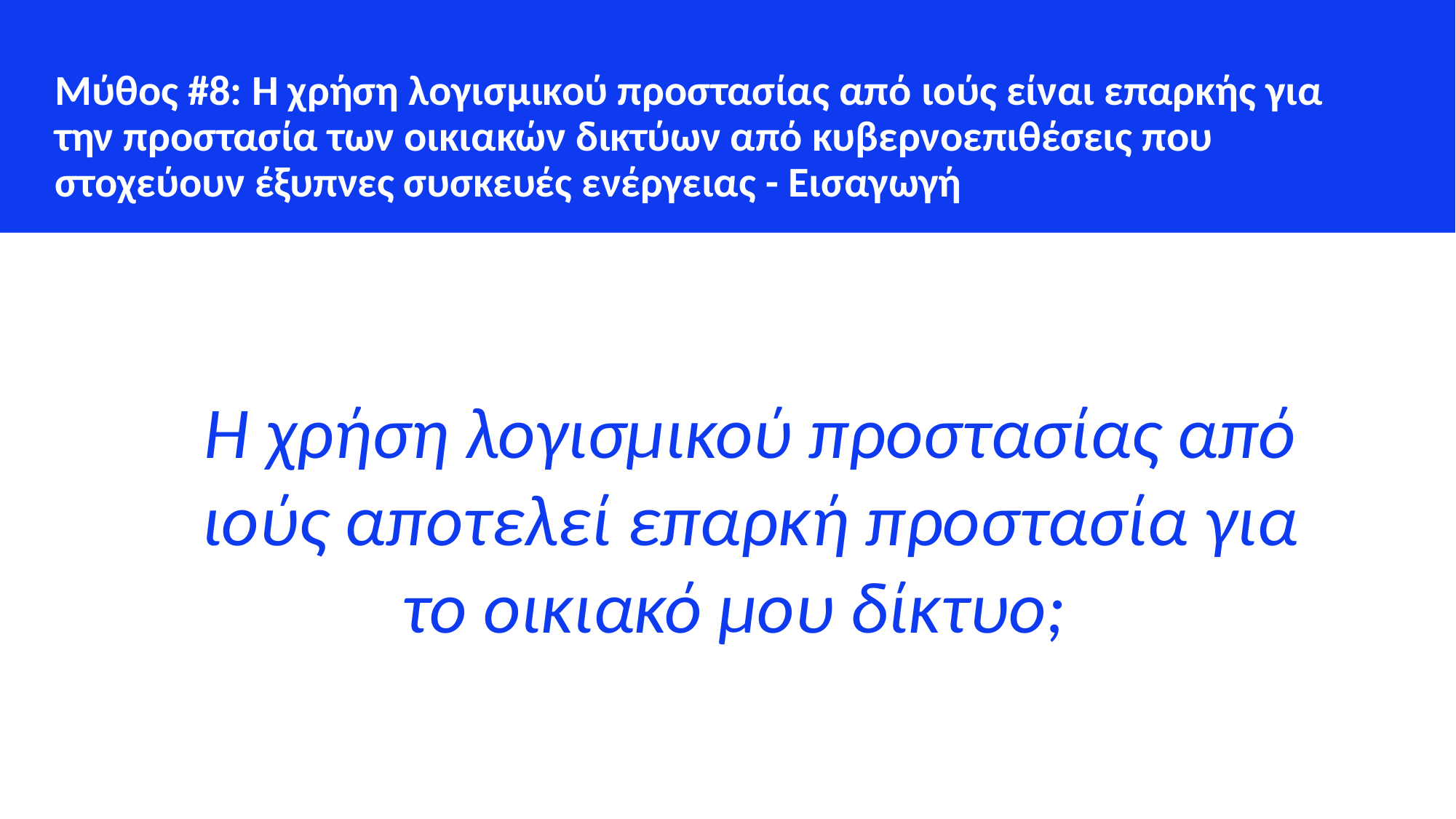

Μύθος #8: Η χρήση λογισμικού προστασίας από ιούς είναι επαρκής για την προστασία των οικιακών δικτύων από κυβερνοεπιθέσεις που στοχεύουν έξυπνες συσκευές ενέργειας - Εισαγωγή

Η χρήση λογισμικού προστασίας από ιούς αποτελεί επαρκή προστασία για το οικιακό μου δίκτυο;